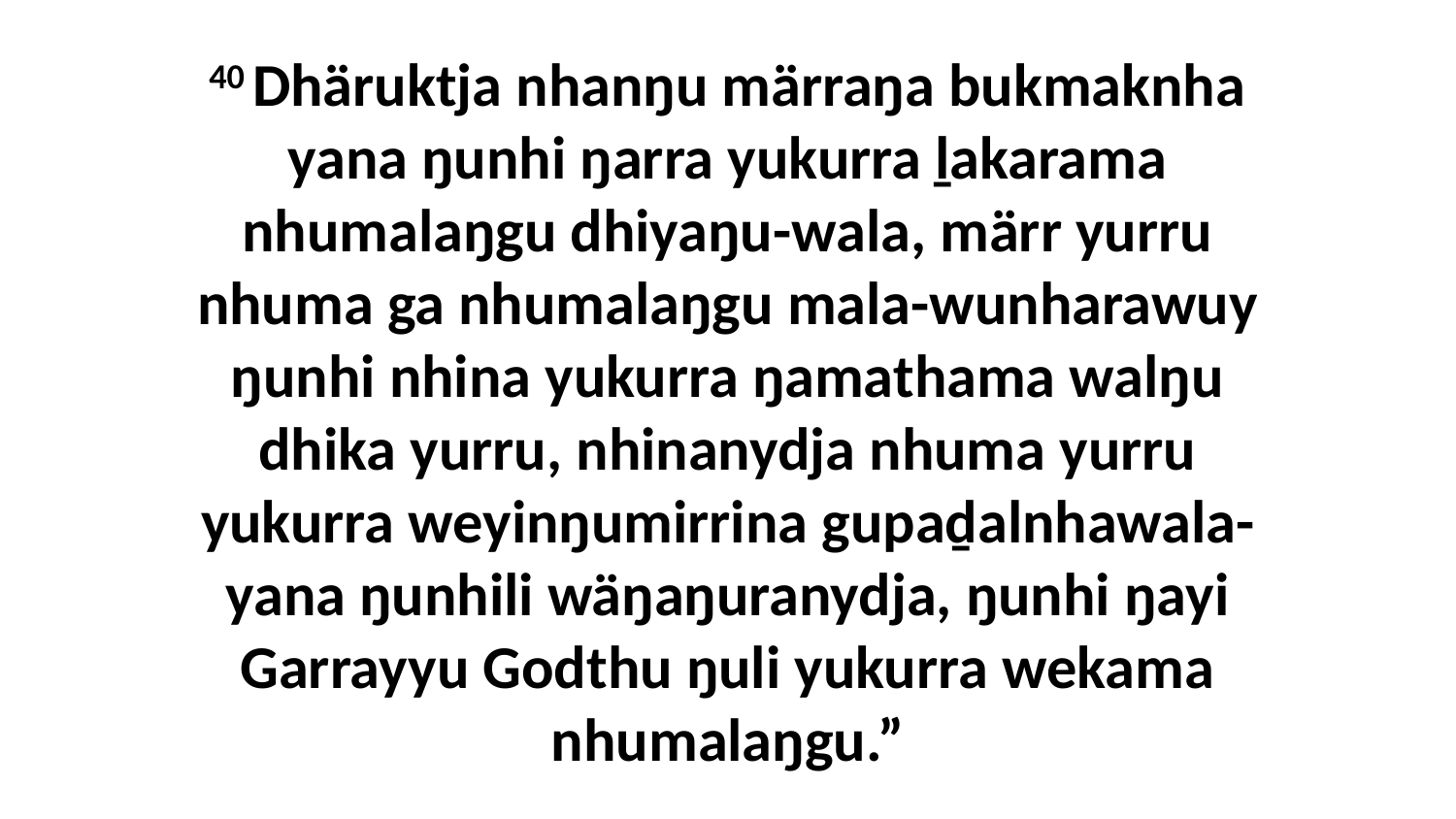

40 Dhäruktja nhanŋu märraŋa bukmaknha yana ŋunhi ŋarra yukurra ḻakarama nhumalaŋgu dhiyaŋu-wala, märr yurru nhuma ga nhumalaŋgu mala-wunharawuy ŋunhi nhina yukurra ŋamathama walŋu dhika yurru, nhinanydja nhuma yurru yukurra weyinŋumirrina gupaḏalnhawala-yana ŋunhili wäŋaŋuranydja, ŋunhi ŋayi Garrayyu Godthu ŋuli yukurra wekama nhumalaŋgu.”